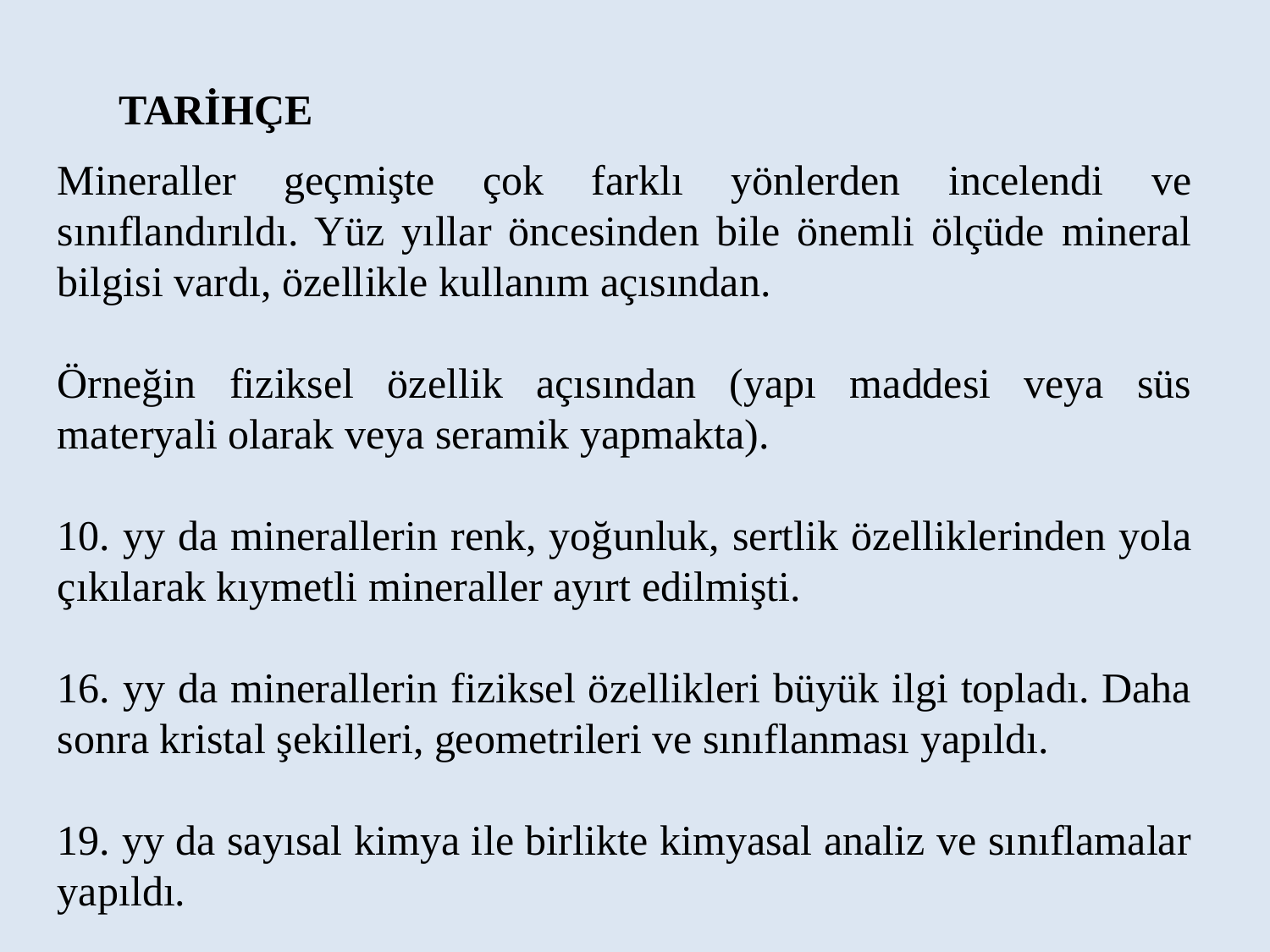

TARİHÇE
Mineraller geçmişte çok farklı yönlerden incelendi ve sınıflandırıldı. Yüz yıllar öncesinden bile önemli ölçüde mineral bilgisi vardı, özellikle kullanım açısından.

Örneğin fiziksel özellik açısından (yapı maddesi veya süs materyali olarak veya seramik yapmakta).

10. yy da minerallerin renk, yoğunluk, sertlik özelliklerinden yola çıkılarak kıymetli mineraller ayırt edilmişti.

16. yy da minerallerin fiziksel özellikleri büyük ilgi topladı. Daha sonra kristal şekilleri, geometrileri ve sınıflanması yapıldı.

19. yy da sayısal kimya ile birlikte kimyasal analiz ve sınıflamalar yapıldı.